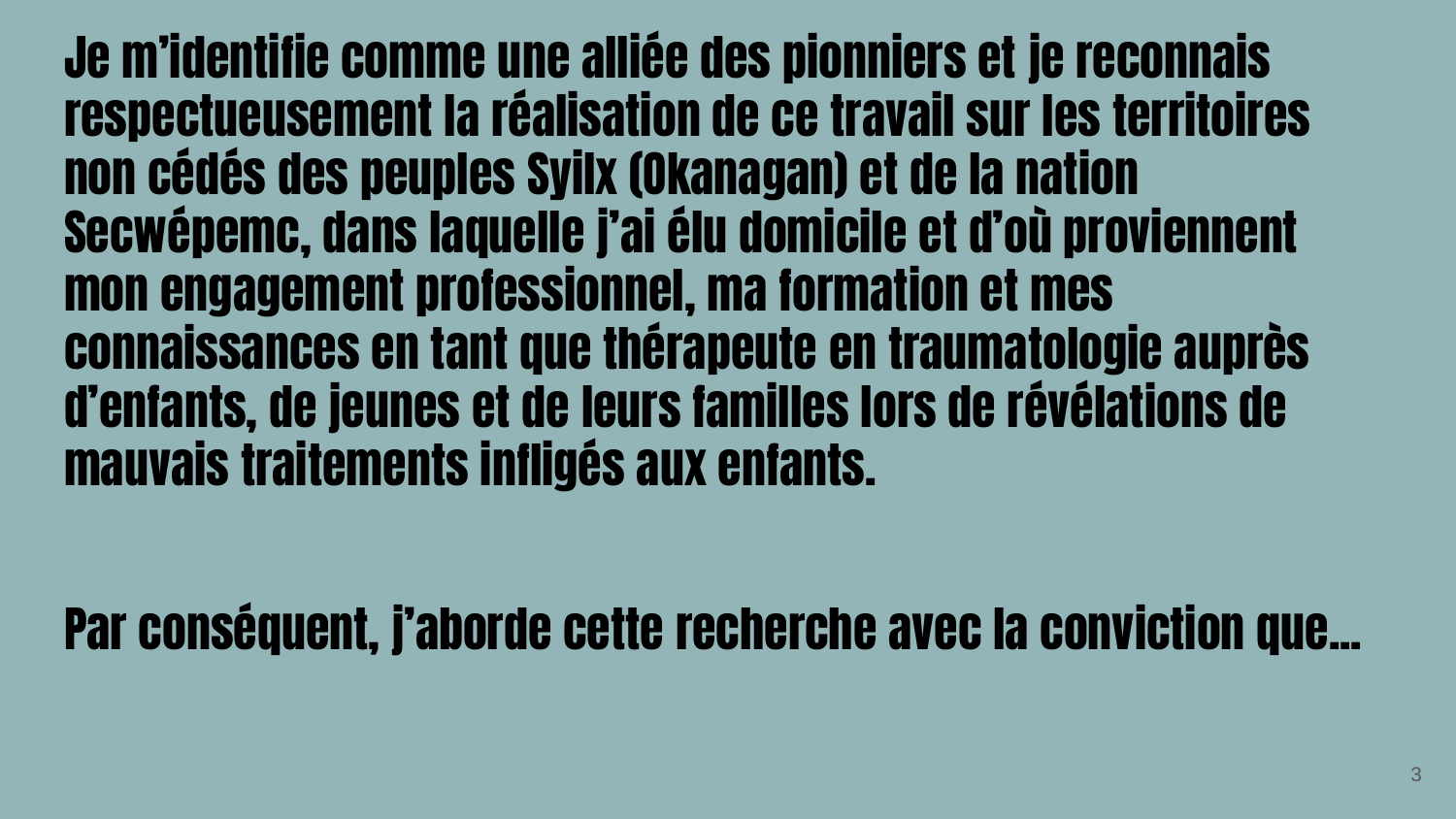

# Je m’identifie comme une alliée des pionniers et je reconnais respectueusement la réalisation de ce travail sur les territoires non cédés des peuples Syilx (Okanagan) et de la nation Secwépemc, dans laquelle j’ai élu domicile et d’où proviennent mon engagement professionnel, ma formation et mes connaissances en tant que thérapeute en traumatologie auprès d’enfants, de jeunes et de leurs familles lors de révélations de mauvais traitements infligés aux enfants.

Par conséquent, j’aborde cette recherche avec la conviction que...
3